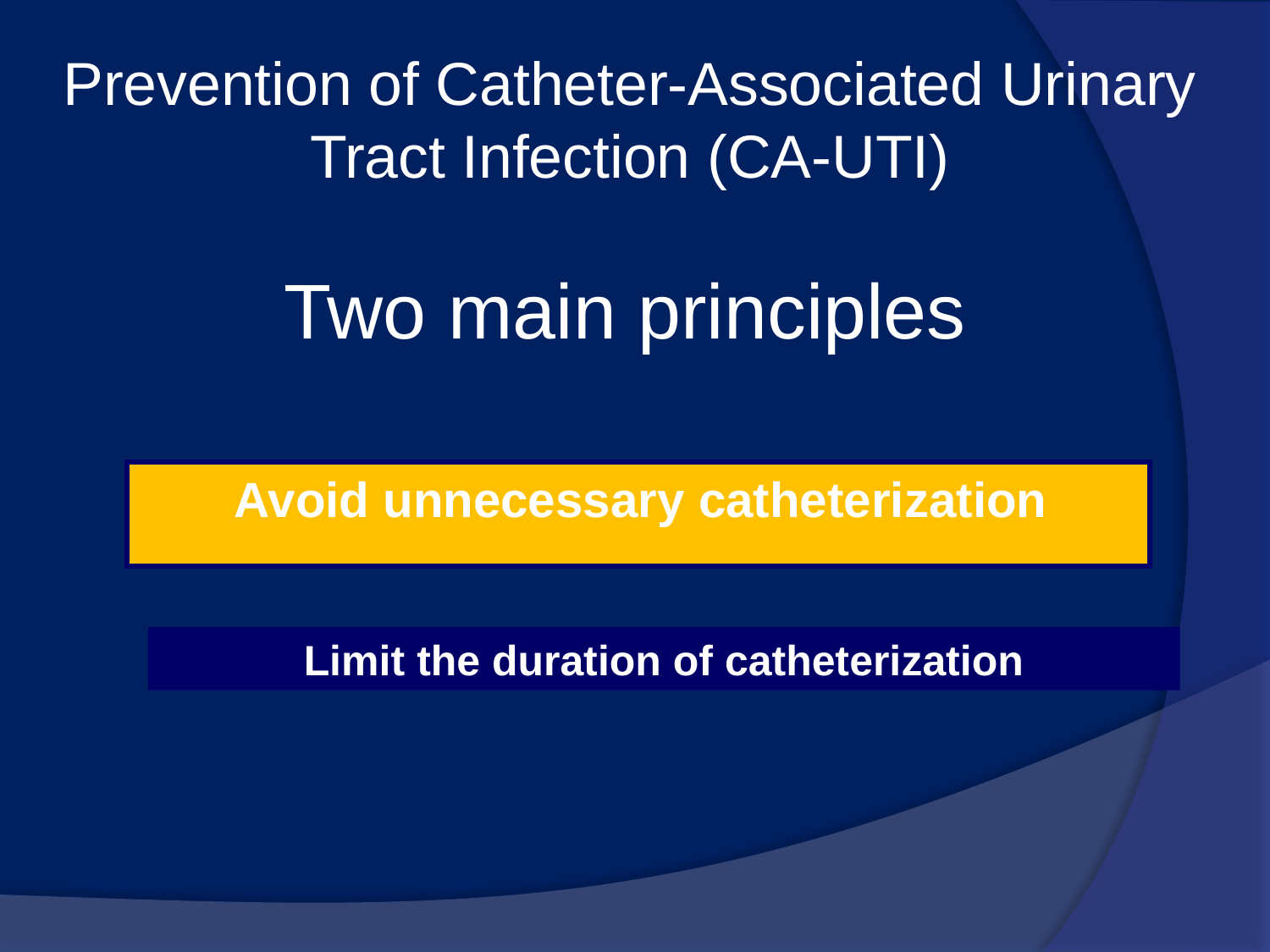

Prevention of Catheter-Associated Urinary Tract Infection (CA-UTI)
Two main principles
Avoid unnecessary catheterization
Limit the duration of catheterization